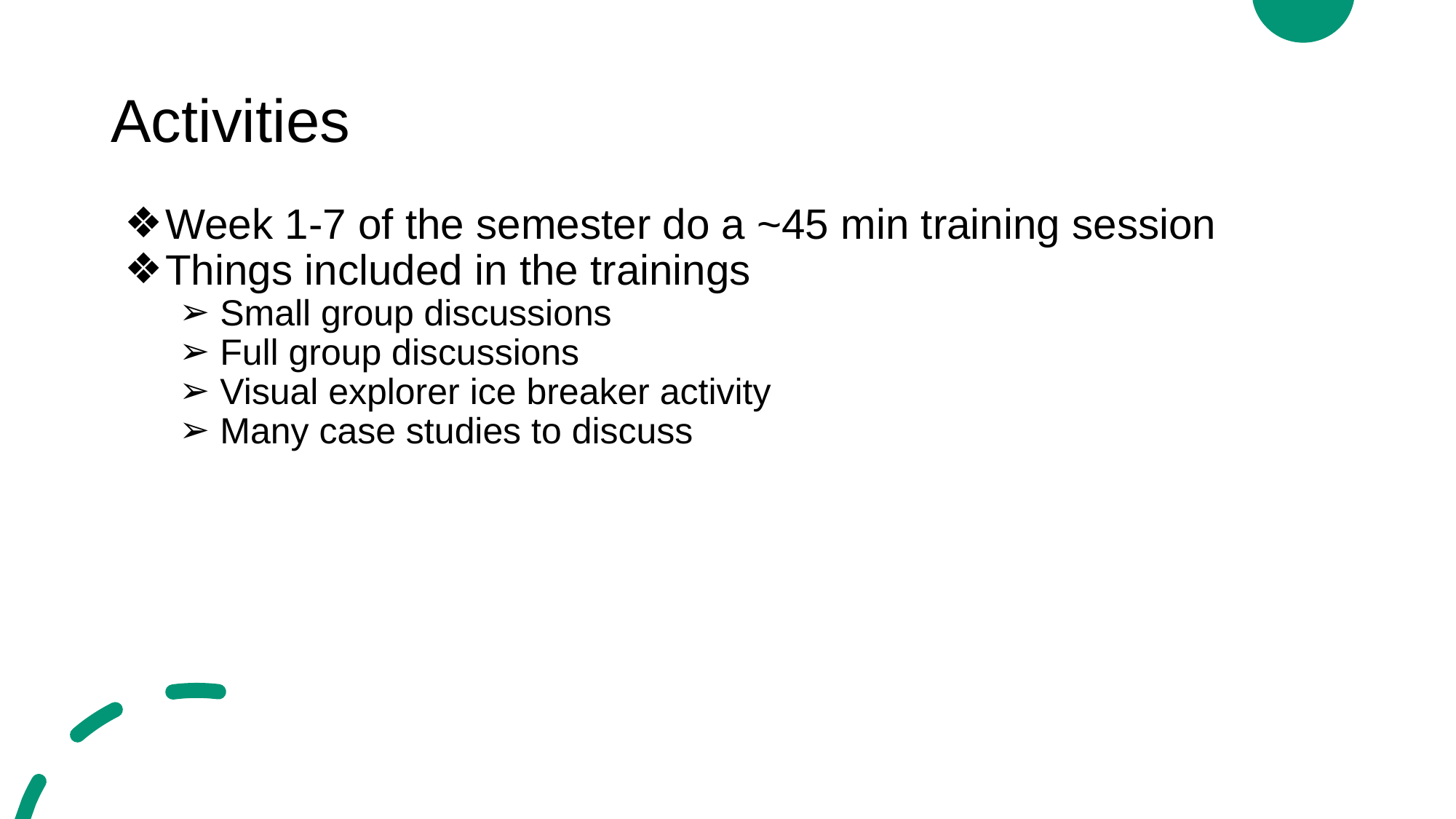

# Activities
Week 1-7 of the semester do a ~45 min training session
Things included in the trainings
Small group discussions
Full group discussions
Visual explorer ice breaker activity
Many case studies to discuss